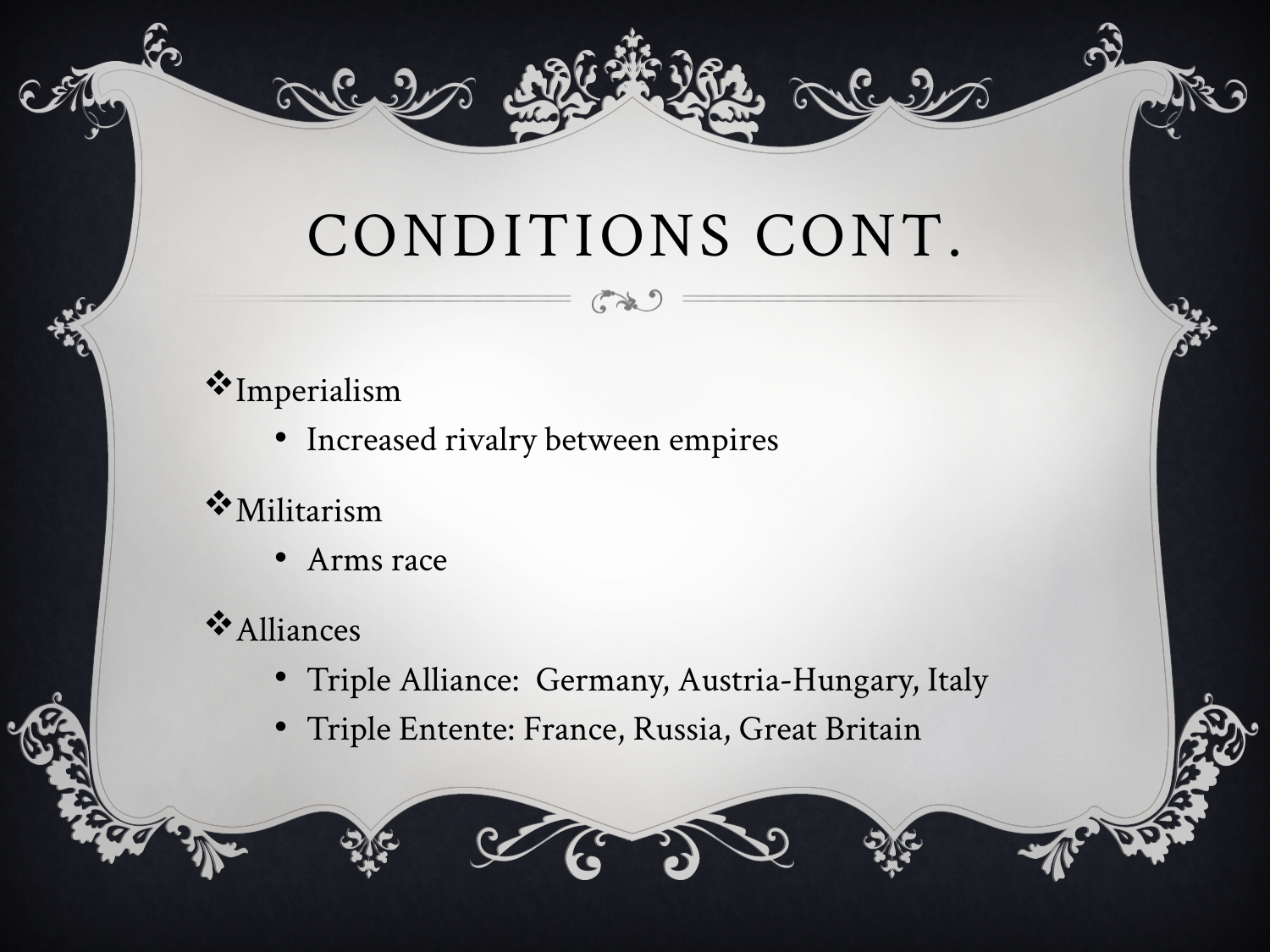

# Conditions Cont.
Imperialism
Increased rivalry between empires
Militarism
Arms race
Alliances
Triple Alliance:  Germany, Austria-Hungary, Italy
Triple Entente: France, Russia, Great Britain